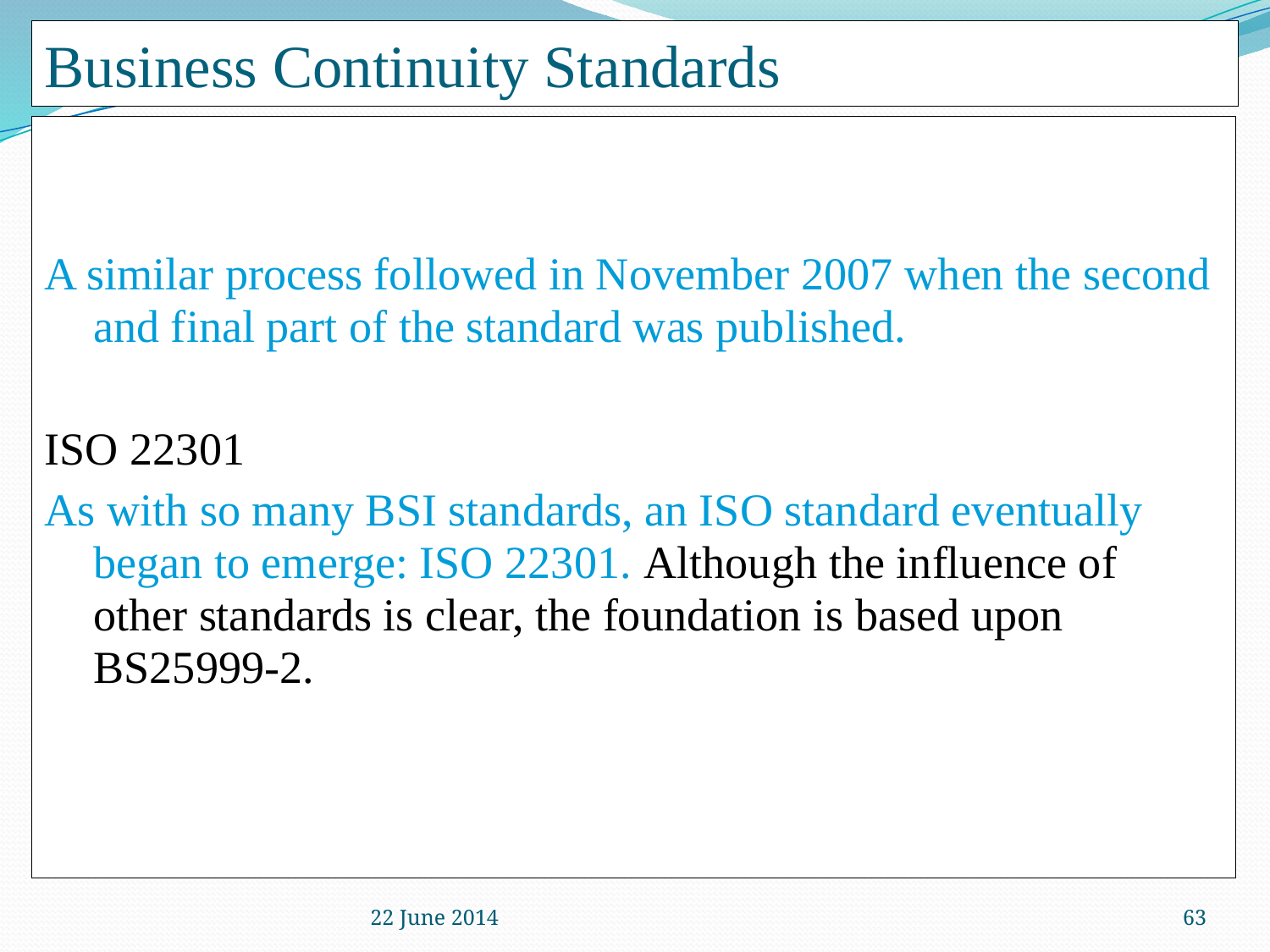

# Business Continuity Standards

A similar process followed in November 2007 when the second and final part of the standard was published.

ISO 22301
As with so many BSI standards, an ISO standard eventually began to emerge: ISO 22301. Although the influence of other standards is clear, the foundation is based upon BS25999-2.
22 June 2014
63